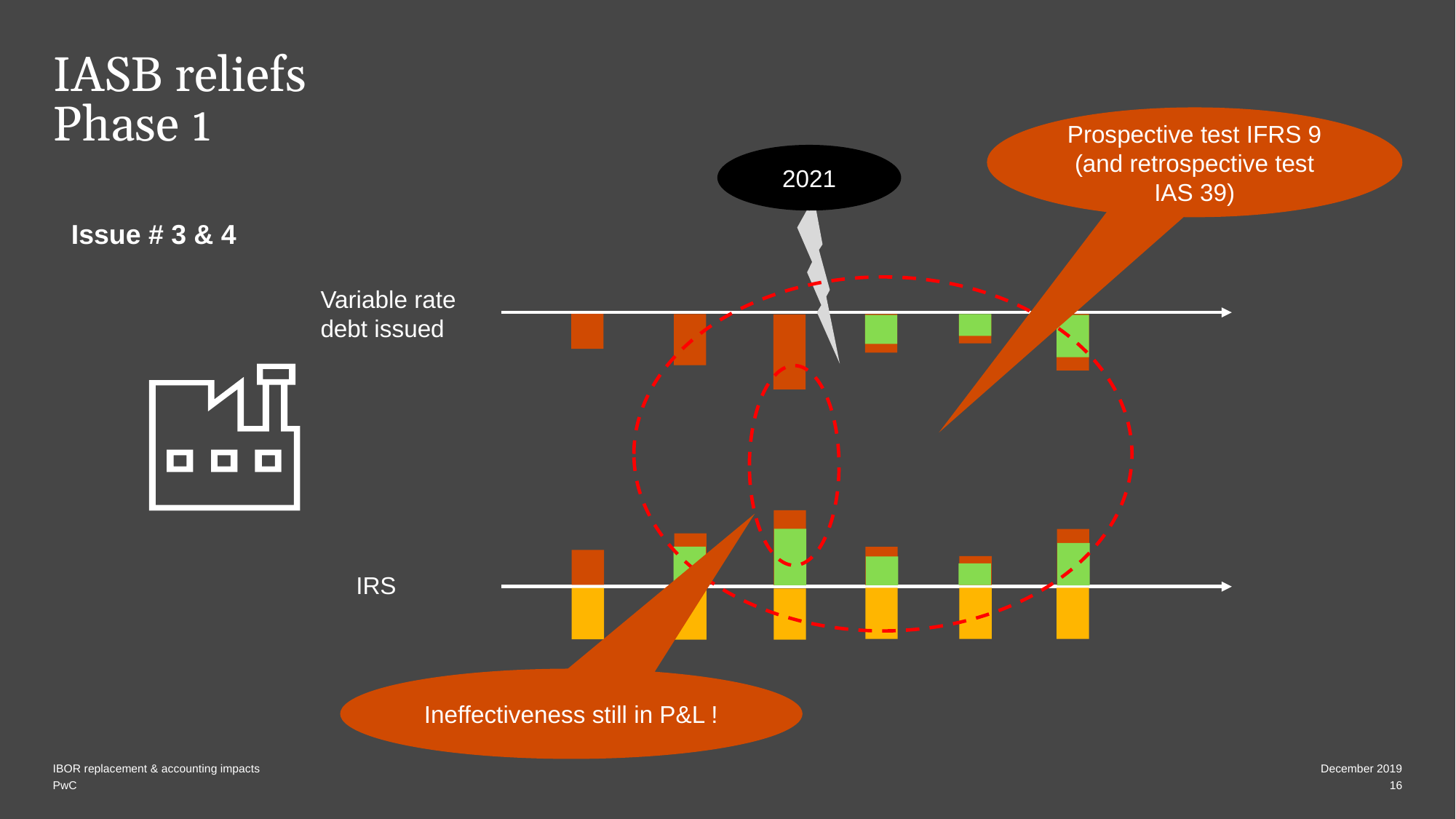

# IASB reliefs Phase 1
Prospective test IFRS 9 (and retrospective test IAS 39)
2021

Issue # 3 & 4

Variable rate debt issued

IRS

Ineffectiveness still in P&L !
IBOR replacement & accounting impacts
December 2019
16